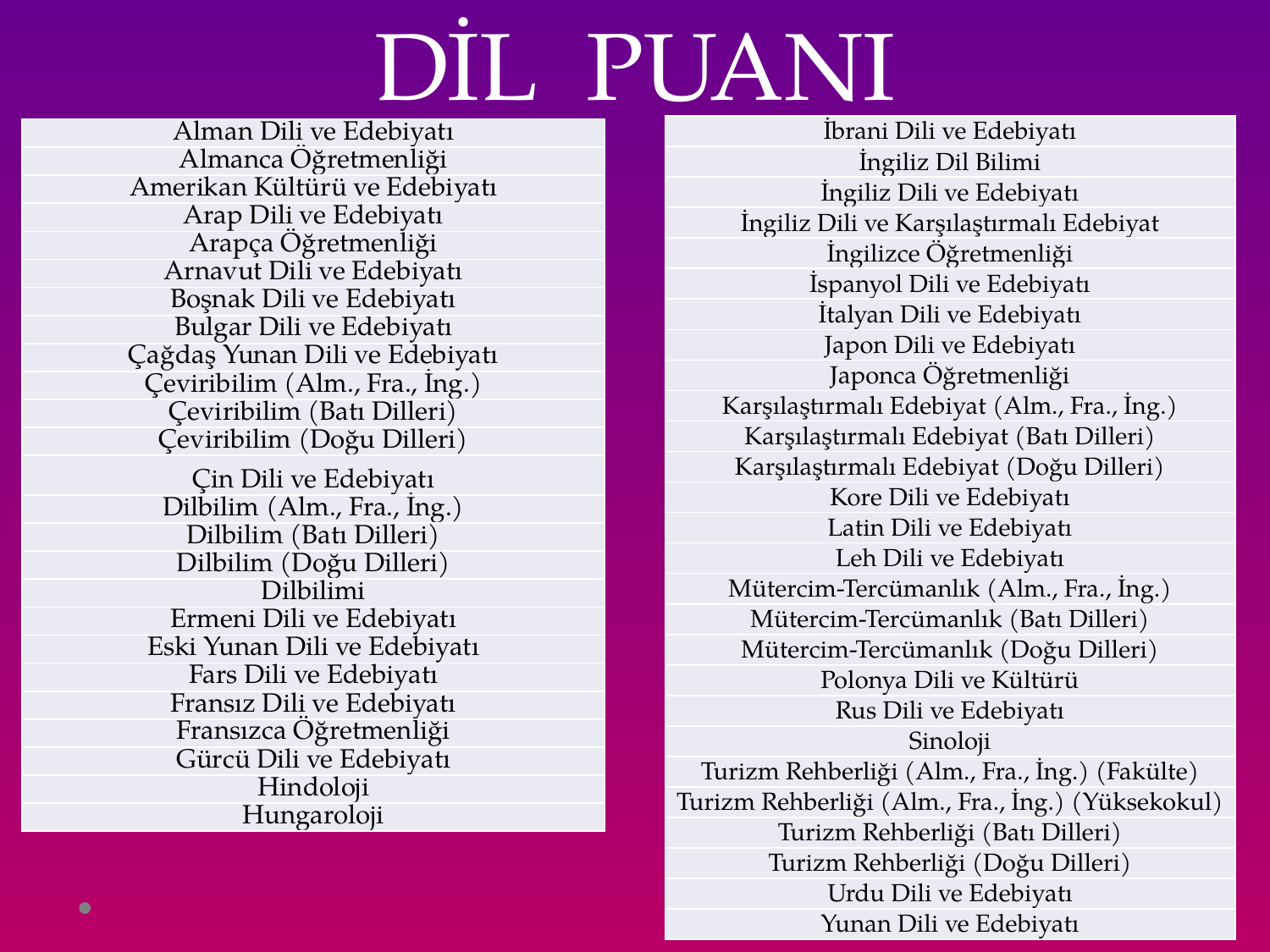

# DİL  PUANI

| İbrani Dili ve Edebiyatı |
| --- |
| İngiliz Dil Bilimi |
| İngiliz Dili ve Edebiyatı |
| İngiliz Dili ve Karşılaştırmalı Edebiyat |
| İngilizce Öğretmenliği |
| İspanyol Dili ve Edebiyatı |
| İtalyan Dili ve Edebiyatı |
| Japon Dili ve Edebiyatı |
| Japonca Öğretmenliği |
| Karşılaştırmalı Edebiyat (Alm., Fra., İng.) |
| Karşılaştırmalı Edebiyat (Batı Dilleri) |
| Karşılaştırmalı Edebiyat (Doğu Dilleri) |
| Kore Dili ve Edebiyatı |
| Latin Dili ve Edebiyatı |
| Leh Dili ve Edebiyatı |
| Mütercim-Tercümanlık (Alm., Fra., İng.) |
| Mütercim-Tercümanlık (Batı Dilleri) |
| Mütercim-Tercümanlık (Doğu Dilleri) |
| Polonya Dili ve Kültürü |
| Rus Dili ve Edebiyatı |
| Sinoloji |
| Turizm Rehberliği (Alm., Fra., İng.) (Fakülte) |
| Turizm Rehberliği (Alm., Fra., İng.) (Yüksekokul) |
| Turizm Rehberliği (Batı Dilleri) |
| Turizm Rehberliği (Doğu Dilleri) |
| Urdu Dili ve Edebiyatı |
| Yunan Dili ve Edebiyatı |
| Alman Dili ve Edebiyatı |
| --- |
| Almanca Öğretmenliği |
| Amerikan Kültürü ve Edebiyatı |
| Arap Dili ve Edebiyatı |
| Arapça Öğretmenliği |
| Arnavut Dili ve Edebiyatı |
| Boşnak Dili ve Edebiyatı |
| Bulgar Dili ve Edebiyatı |
| Çağdaş Yunan Dili ve Edebiyatı |
| Çeviribilim (Alm., Fra., İng.) |
| Çeviribilim (Batı Dilleri) |
| Çeviribilim (Doğu Dilleri) |
| Çin Dili ve Edebiyatı |
| Dilbilim (Alm., Fra., İng.) |
| Dilbilim (Batı Dilleri) |
| Dilbilim (Doğu Dilleri) |
| Dilbilimi |
| Ermeni Dili ve Edebiyatı |
| Eski Yunan Dili ve Edebiyatı |
| Fars Dili ve Edebiyatı |
| Fransız Dili ve Edebiyatı |
| Fransızca Öğretmenliği |
| Gürcü Dili ve Edebiyatı |
| Hindoloji |
| Hungaroloji |